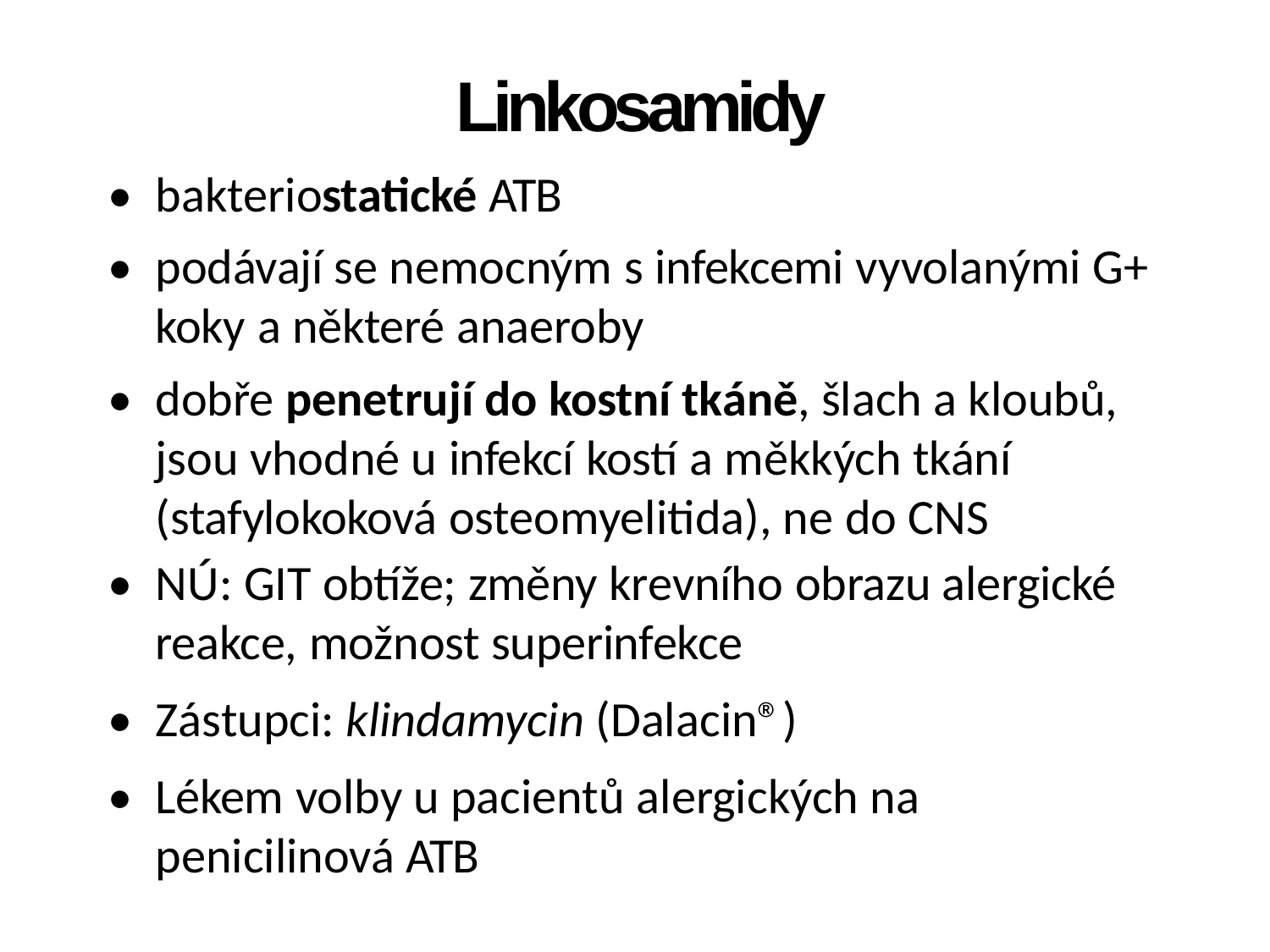

Linkosamidy
• bakteriostatické ATB
• podávají se nemocným s infekcemi vyvolanými G+
koky a některé anaeroby
• dobře penetrují do kostní tkáně, šlach a kloubů,
jsou vhodné u infekcí kostí a měkkých tkání
(stafylokoková osteomyelitida), ne do CNS
• NÚ: GIT obtíže; změny krevního obrazu alergické
reakce, možnost superinfekce
• Zástupci: klindamycin (Dalacin®)
• Lékem volby u pacientů alergických na
penicilinová ATB